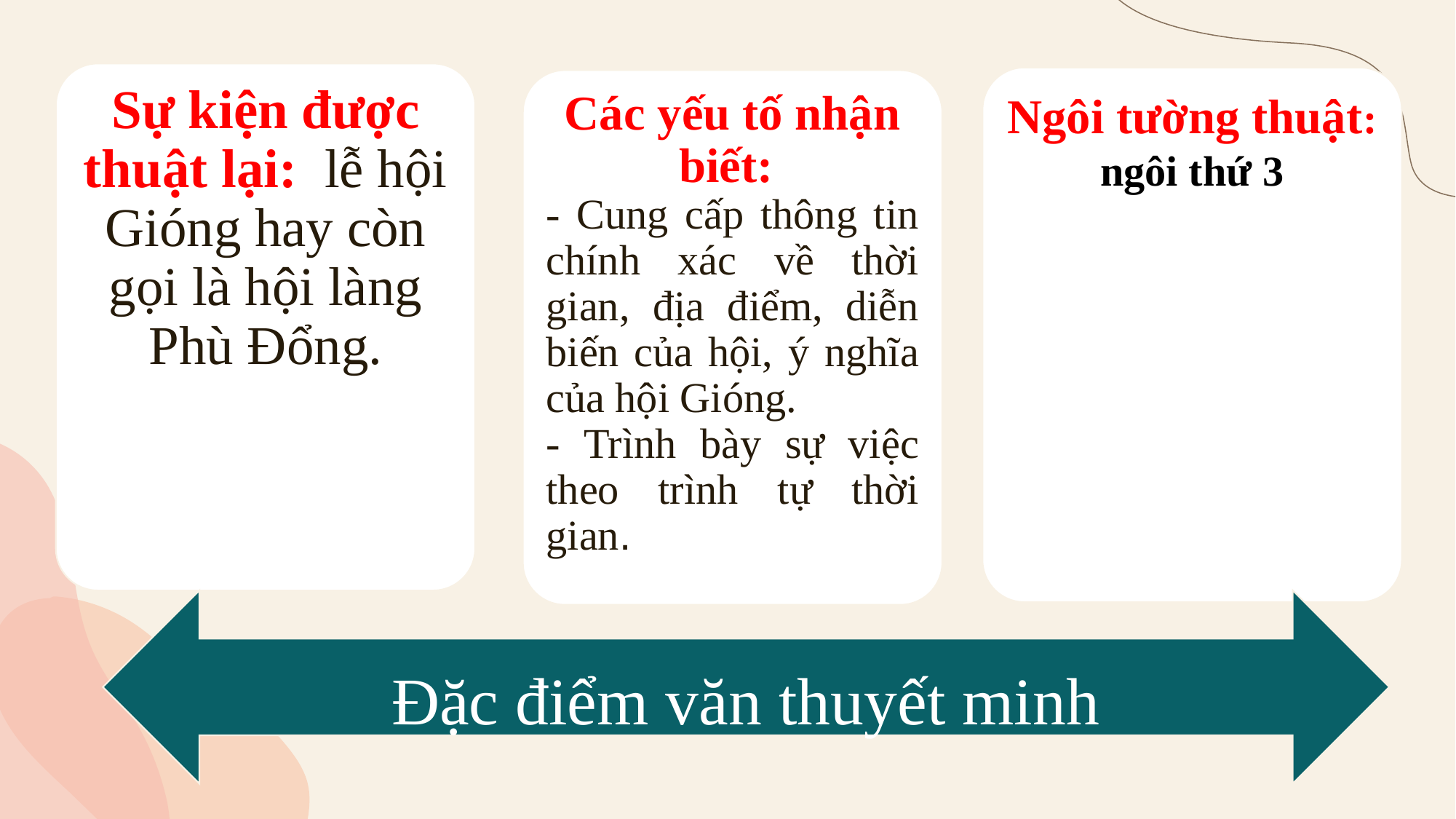

Sự kiện được thuật lại:  lễ hội Gióng hay còn gọi là hội làng Phù Đổng.
Ngôi tường thuật: ngôi thứ 3

Các yếu tố nhận biết:
- Cung cấp thông tin chính xác về thời gian, địa điểm, diễn biến của hội, ý nghĩa của hội Gióng.
- Trình bày sự việc theo trình tự thời gian.

Đặc điểm văn thuyết minh